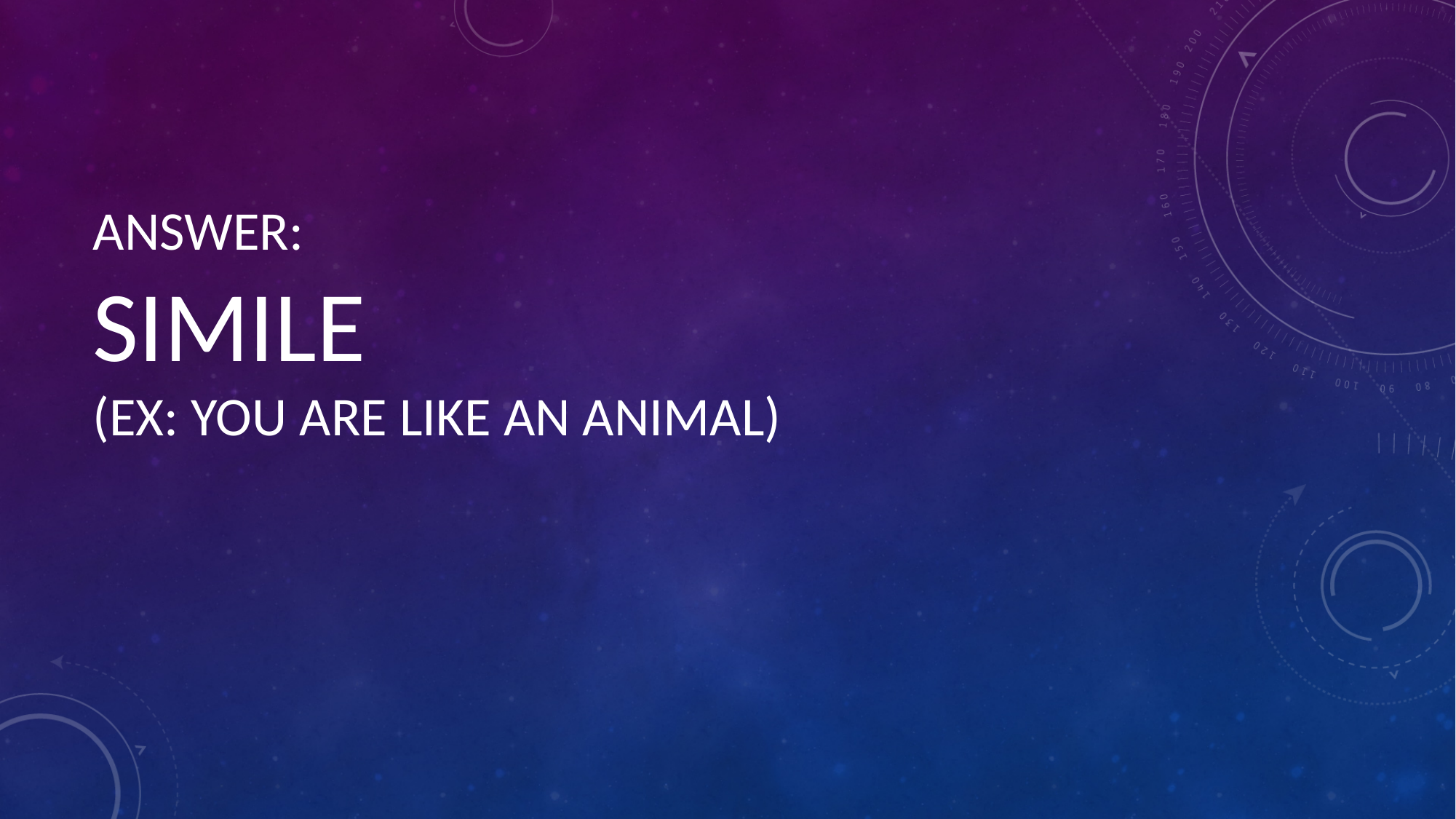

# Answer: Simile (Ex: you are like an animal)